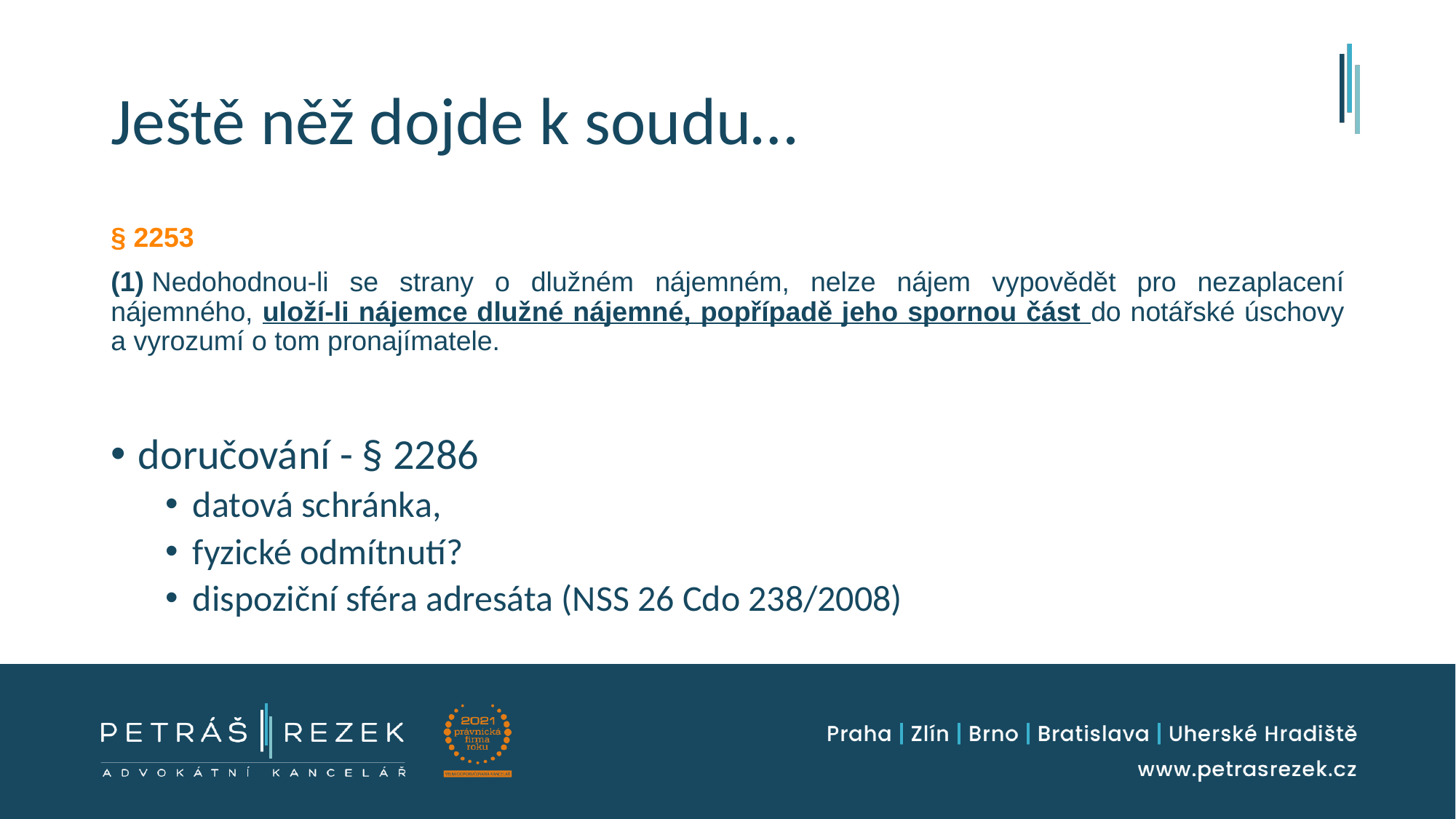

# Ještě něž dojde k soudu…
§ 2253
(1) Nedohodnou-li se strany o dlužném nájemném, nelze nájem vypovědět pro nezaplacení nájemného, uloží-li nájemce dlužné nájemné, popřípadě jeho spornou část do notářské úschovy a vyrozumí o tom pronajímatele.

doručování - § 2286
datová schránka,
fyzické odmítnutí?
dispoziční sféra adresáta (NSS 26 Cdo 238/2008)